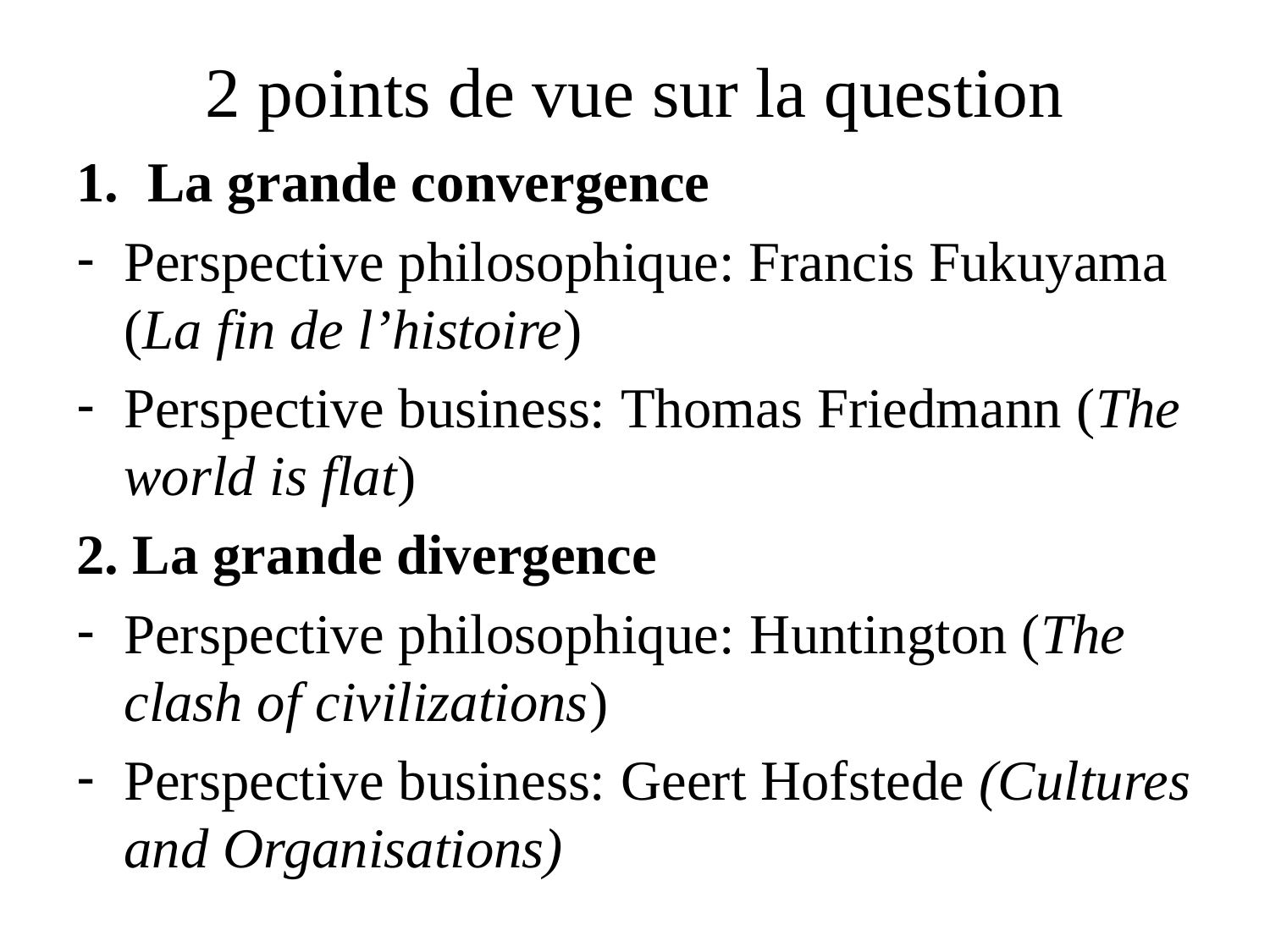

# 2 points de vue sur la question
La grande convergence
Perspective philosophique: Francis Fukuyama (La fin de l’histoire)
Perspective business: Thomas Friedmann (The world is flat)
2. La grande divergence
Perspective philosophique: Huntington (The clash of civilizations)
Perspective business: Geert Hofstede (Cultures and Organisations)